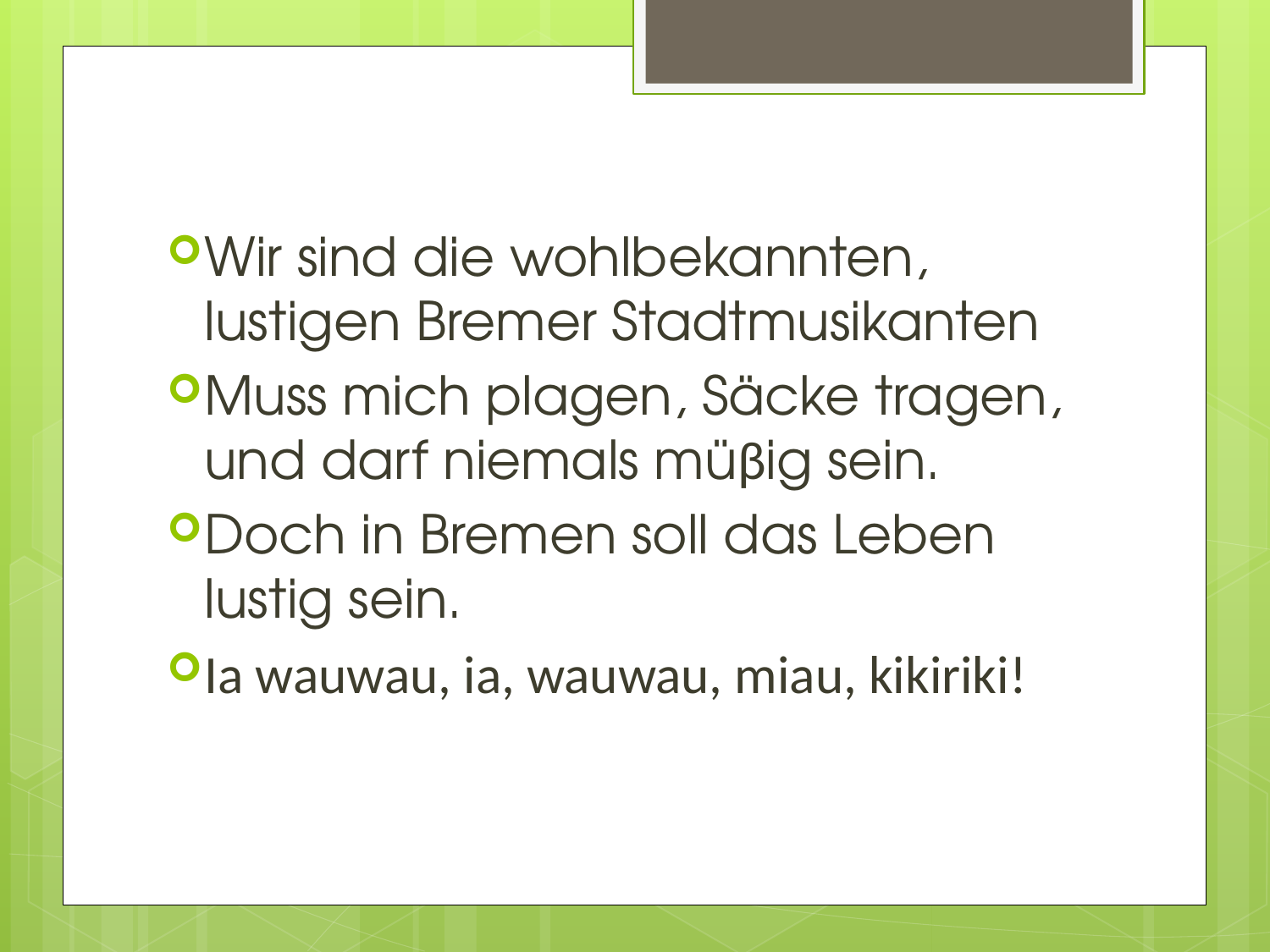

#
Wir sind die wohlbekannten, lustigen Bremer Stadtmusikanten
Muss mich plagen, Säcke tragen, und darf niemals müβig sein.
Doch in Bremen soll das Leben lustig sein.
Ia wauwau, ia, wauwau, miau, kikiriki!